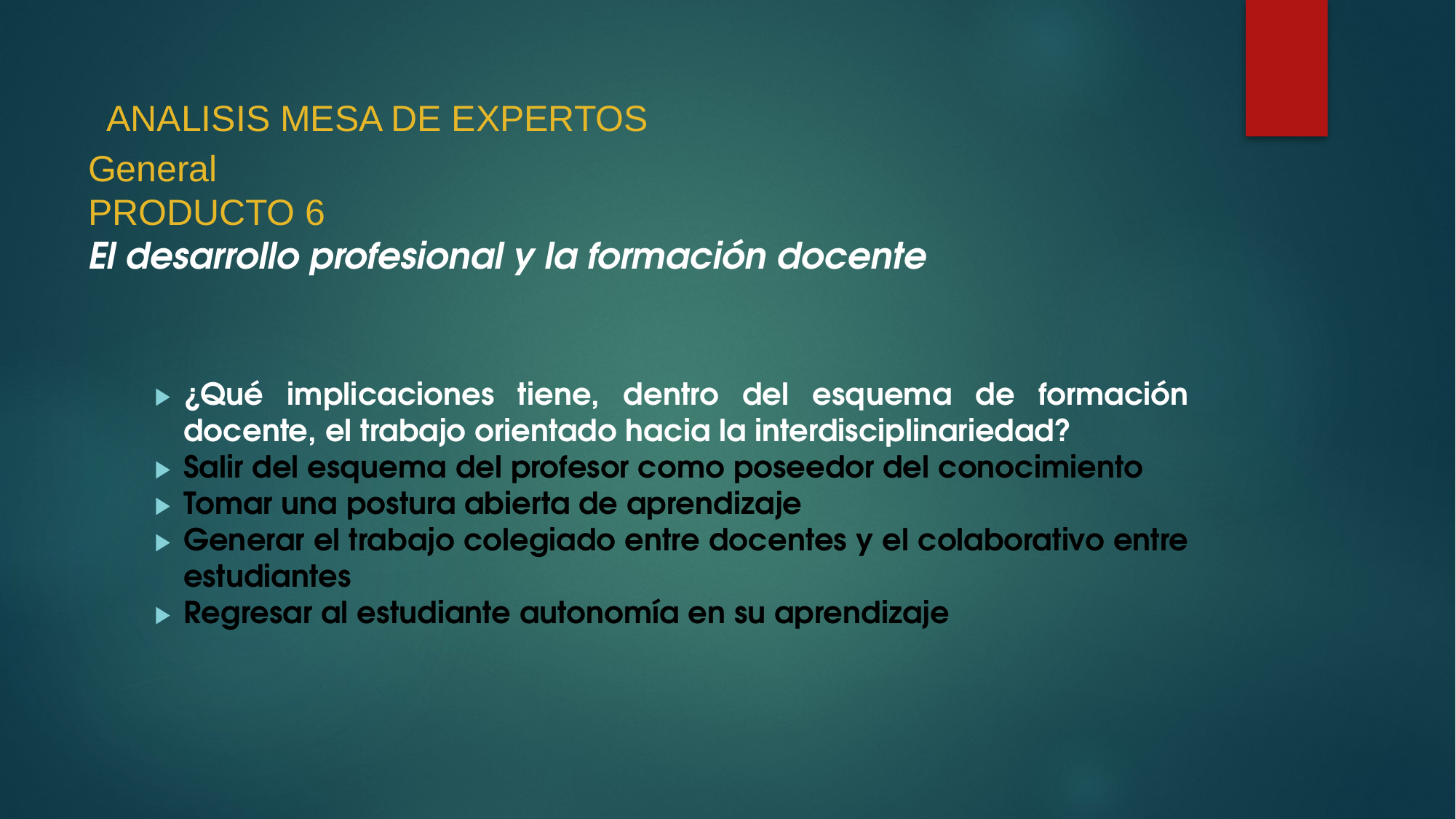

# ANALISIS MESA DE EXPERTOS General PRODUCTO 6 El desarrollo profesional y la formación docente
¿Qué implicaciones tiene, dentro del esquema de formación docente, el trabajo orientado hacia la interdisciplinariedad?
Salir del esquema del profesor como poseedor del conocimiento
Tomar una postura abierta de aprendizaje
Generar el trabajo colegiado entre docentes y el colaborativo entre estudiantes
Regresar al estudiante autonomía en su aprendizaje